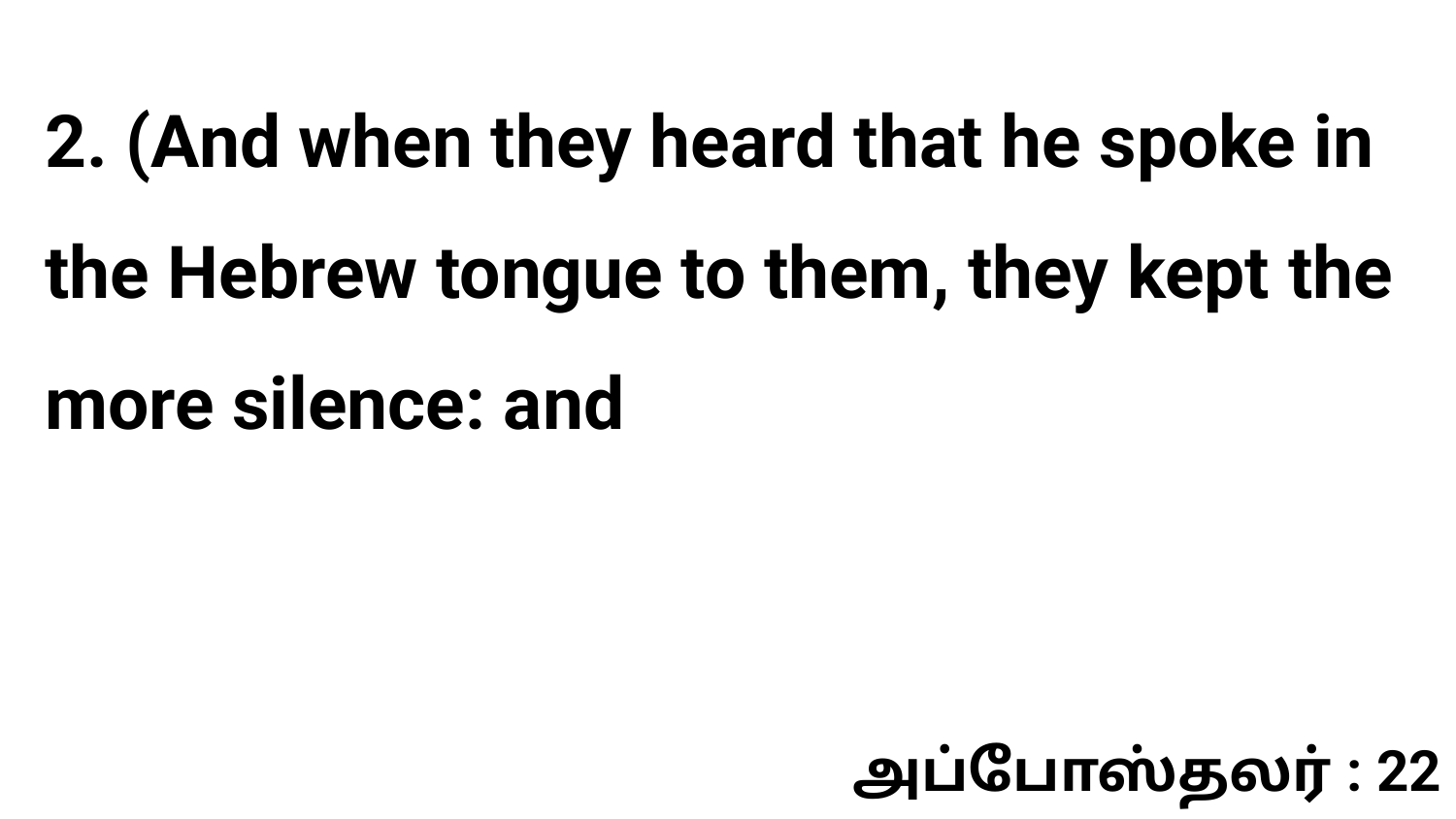

2. (And when they heard that he spoke in the Hebrew tongue to them, they kept the more silence: and
அப்போஸ்தலர் : 22